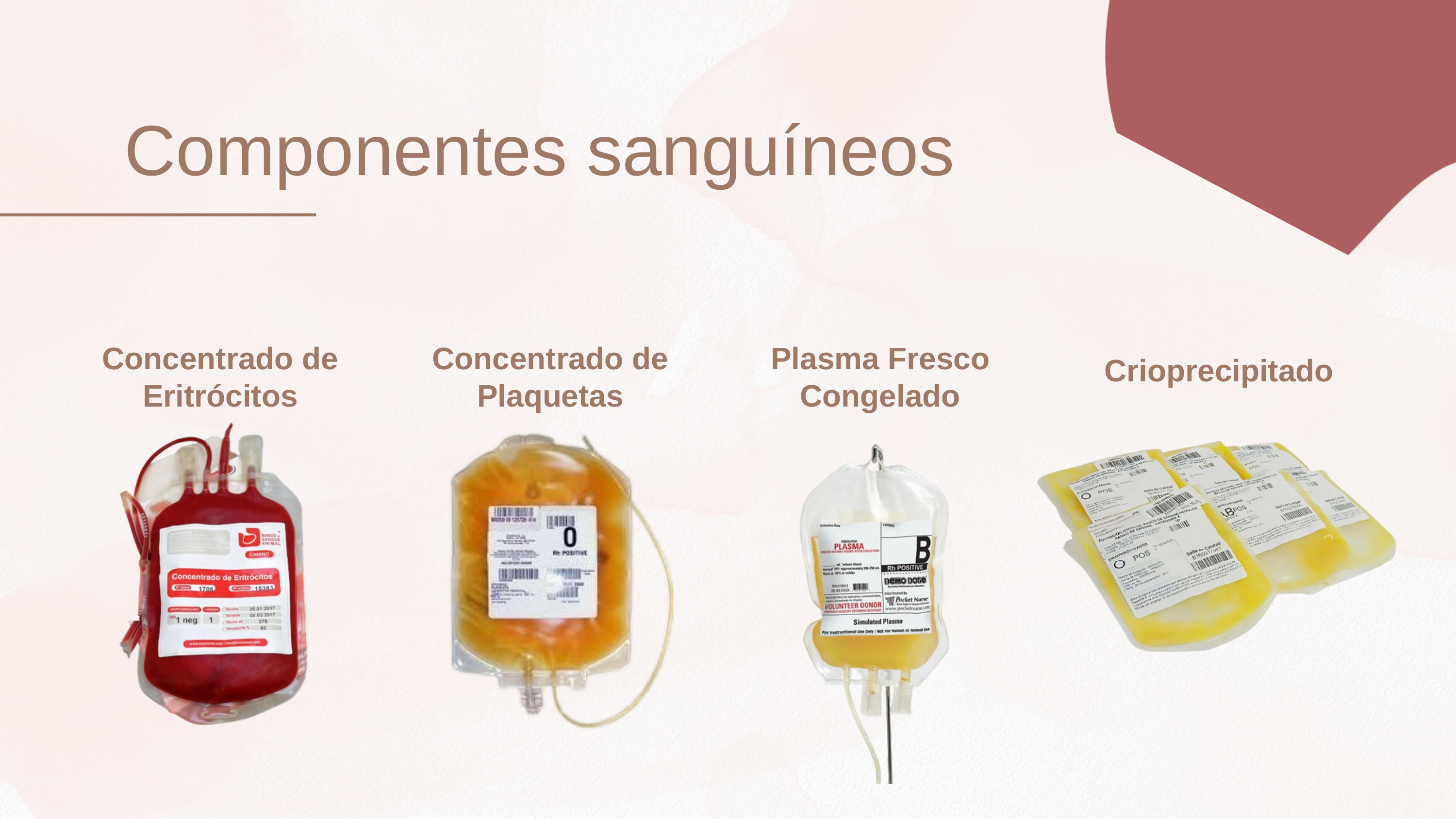

Componentes sanguíneos

| Concentrado de Eritrócitos |
| --- |
|  |
| Concentrado de Plaquetas |
| --- |
|  |
| Plasma Fresco Congelado |
| --- |
|  |
| Crioprecipitado |
| --- |
|  |